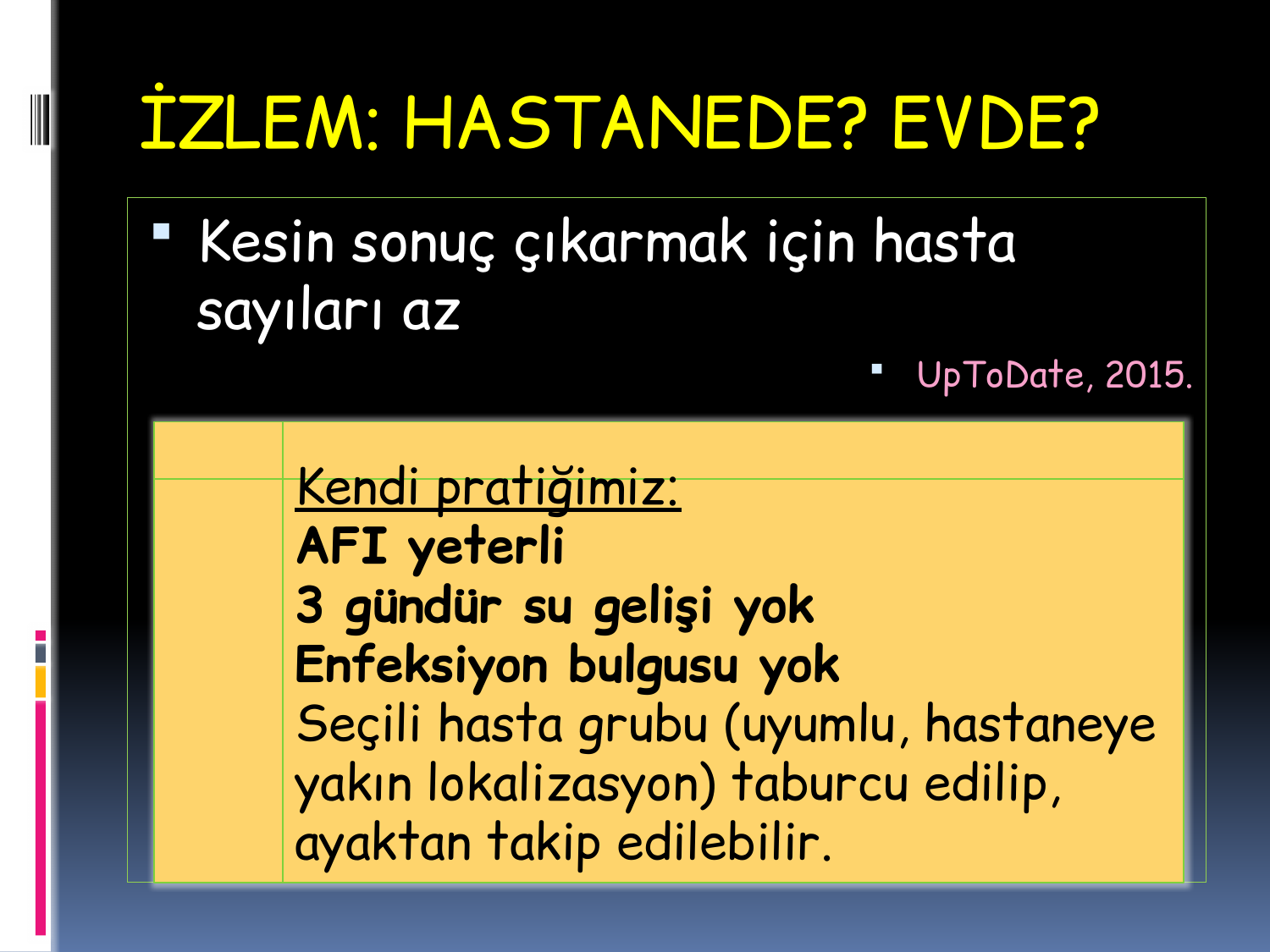

# İZLEM: HASTANEDE? EVDE?
Kesin sonuç çıkarmak için hasta sayıları az
UpToDate, 2015.
Kendi pratiğimiz:
AFI yeterli
3 gündür su gelişi yok
Enfeksiyon bulgusu yok
Seçili hasta grubu (uyumlu, hastaneye yakın lokalizasyon) taburcu edilip, ayaktan takip edilebilir.